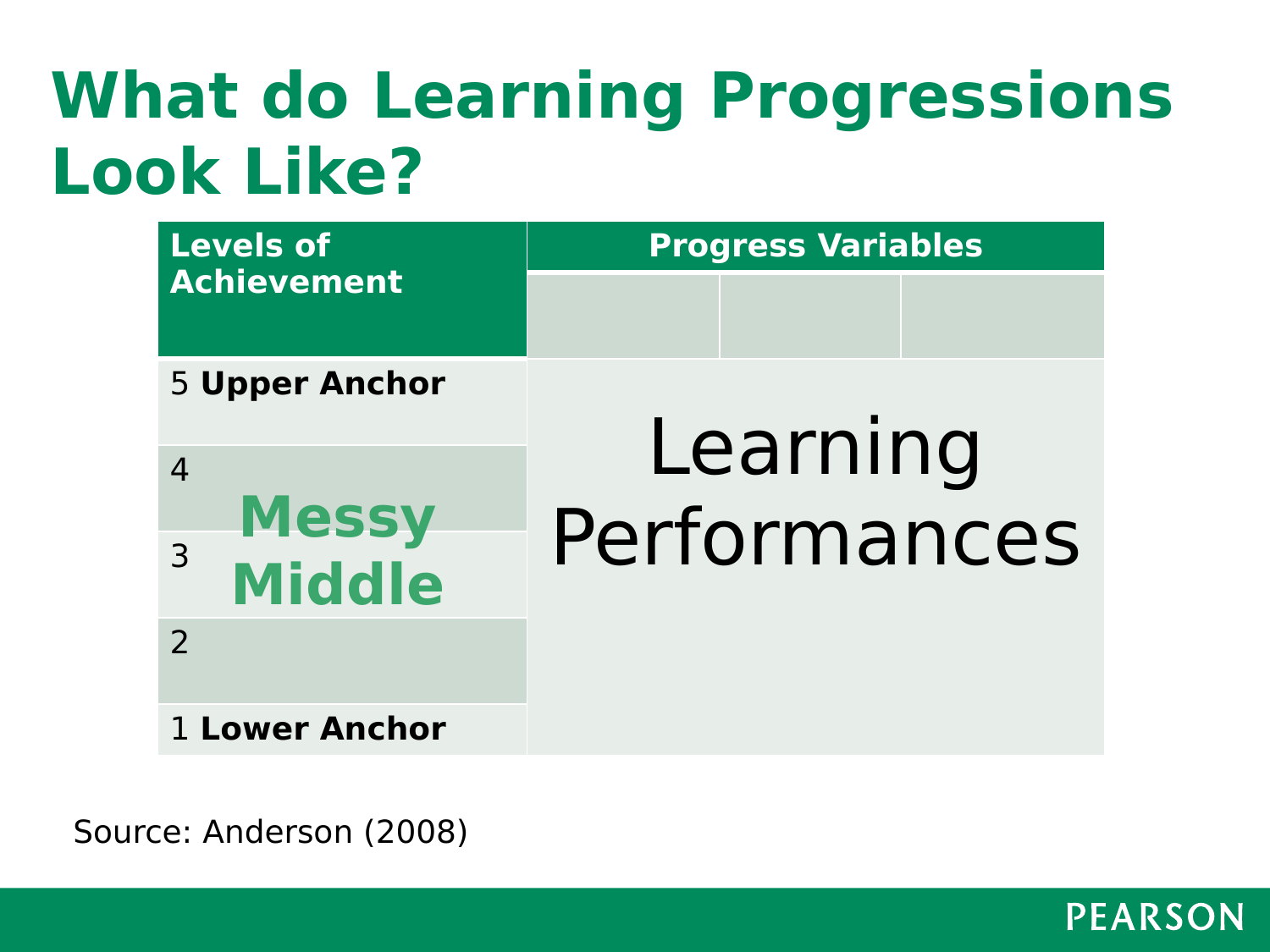

# What do Learning Progressions Look Like?
| Levels of Achievement | Progress Variables |  |  |
| --- | --- | --- | --- |
|  |  |  |  |
| 5 Upper Anchor | Learning Performances |  |  |
| 4 |  |  |  |
| 3 |  |  |  |
| 2 |  |  |  |
| 1 Lower Anchor |  |  |  |
Messy Middle
Source: Anderson (2008)